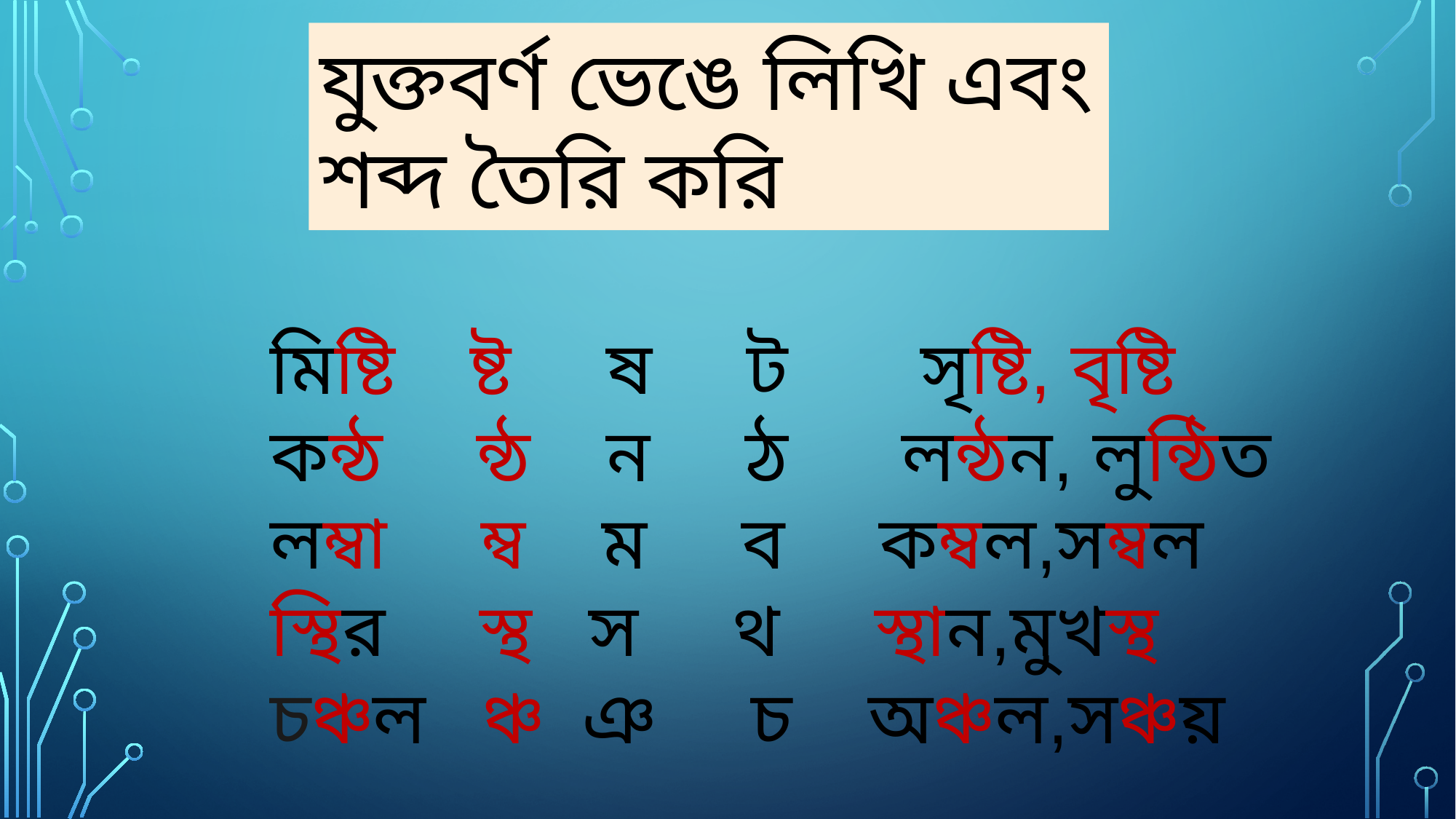

যুক্তবর্ণ ভেঙে লিখি এবং শব্দ তৈরি করি

মিষ্টি    ষ্ট     ষ     ট       সৃষ্টি, বৃষ্টি
কন্ঠ     ন্ঠ    ন     ঠ      লন্ঠন, লুন্ঠিত
লম্বা     ম্ব    ম     ব     কম্বল,সম্বল
স্থির     স্থ   স     থ     স্থান,মুখস্থ
চঞ্চল   ঞ্চ  ঞ     চ    অঞ্চল,সঞ্চয়